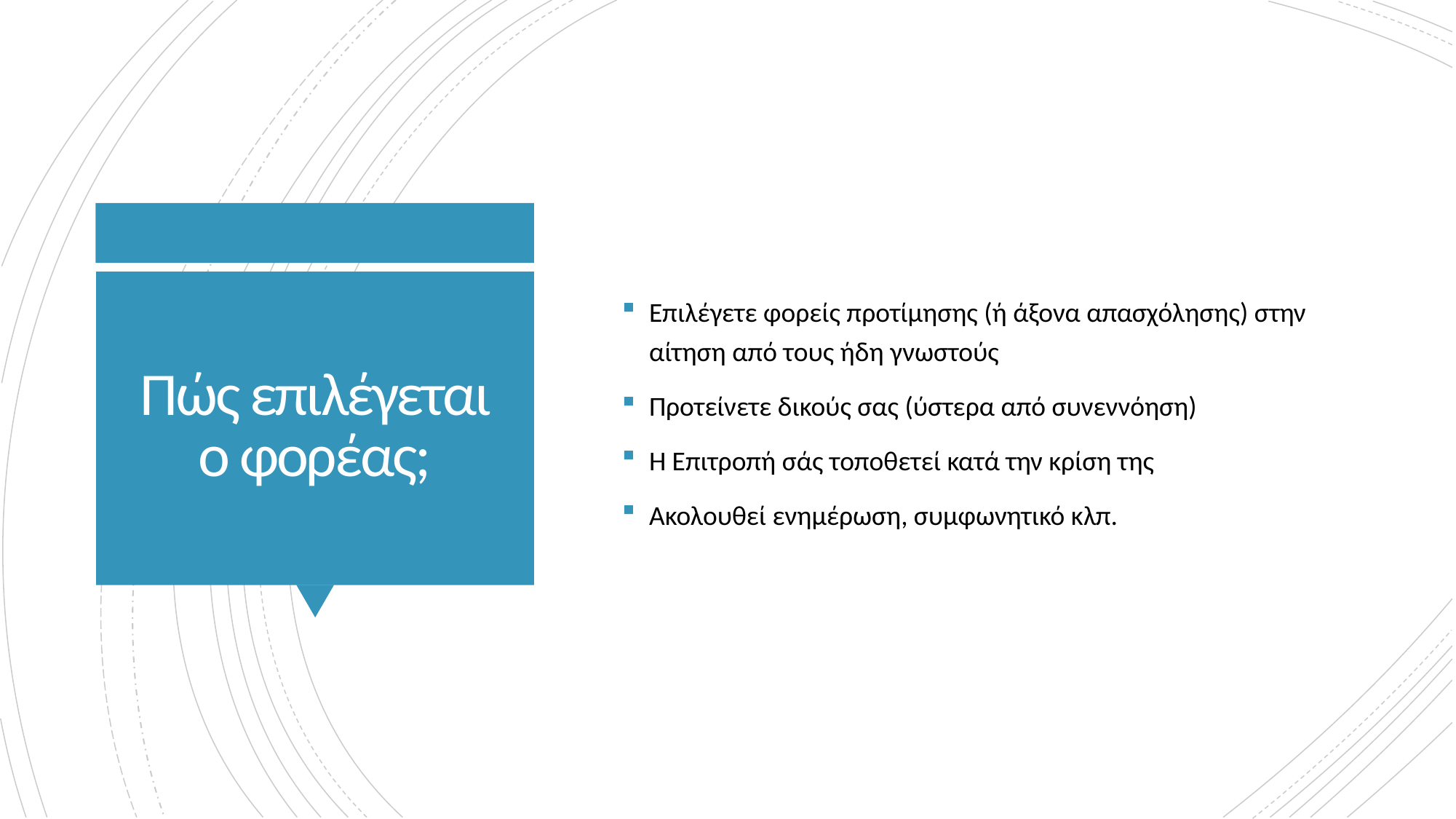

Επιλέγετε φορείς προτίμησης (ή άξονα απασχόλησης) στην αίτηση από τους ήδη γνωστούς
Προτείνετε δικούς σας (ύστερα από συνεννόηση)
Η Επιτροπή σάς τοποθετεί κατά την κρίση της
Ακολουθεί ενημέρωση, συμφωνητικό κλπ.
# Πώς επιλέγεται ο φορέας;